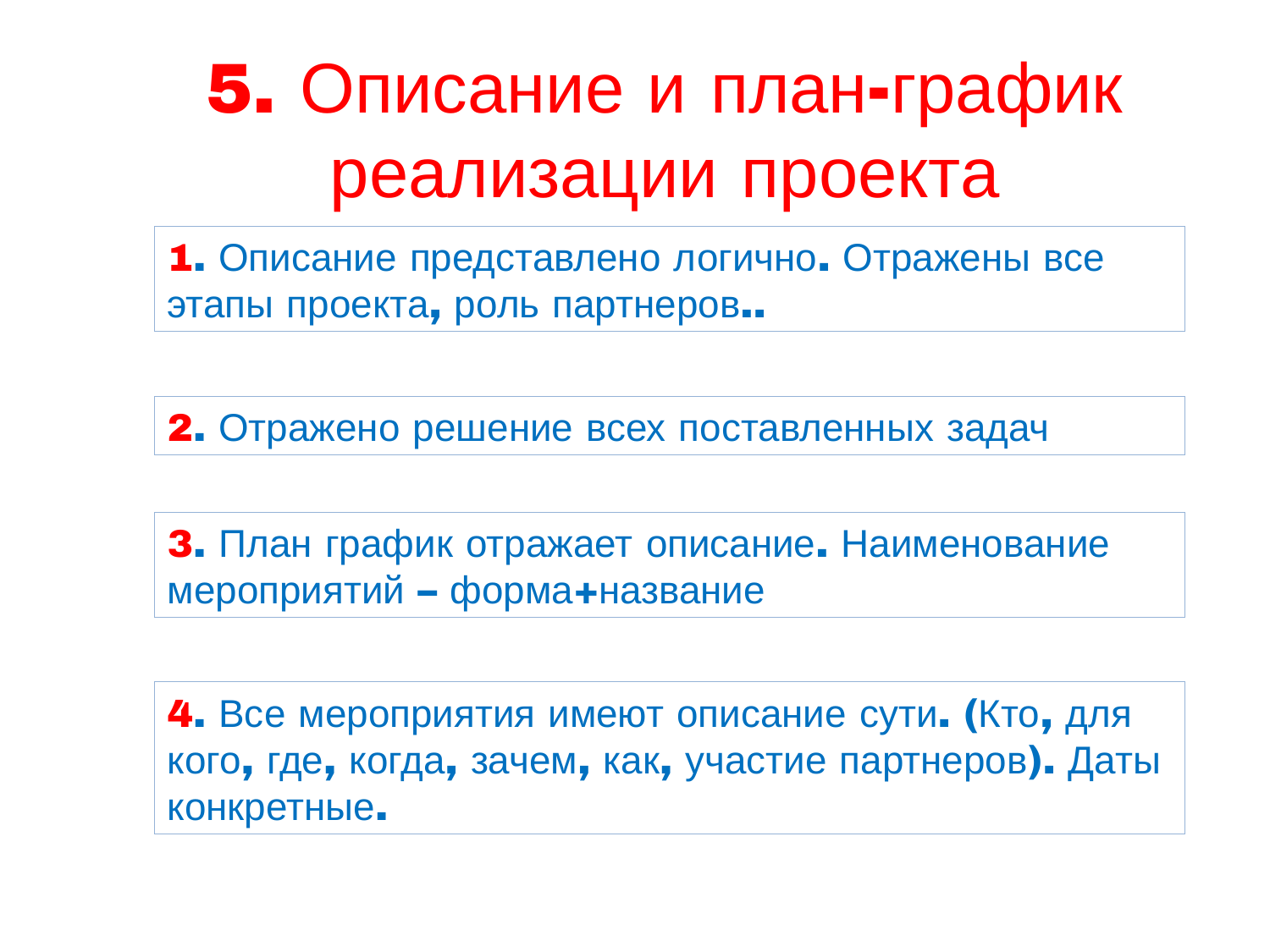

5. Описание и план-график реализации проекта
1. Описание представлено логично. Отражены все этапы проекта, роль партнеров..
2. Отражено решение всех поставленных задач
3. План график отражает описание. Наименование мероприятий – форма+название
4. Все мероприятия имеют описание сути. (Кто, для кого, где, когда, зачем, как, участие партнеров). Даты конкретные.